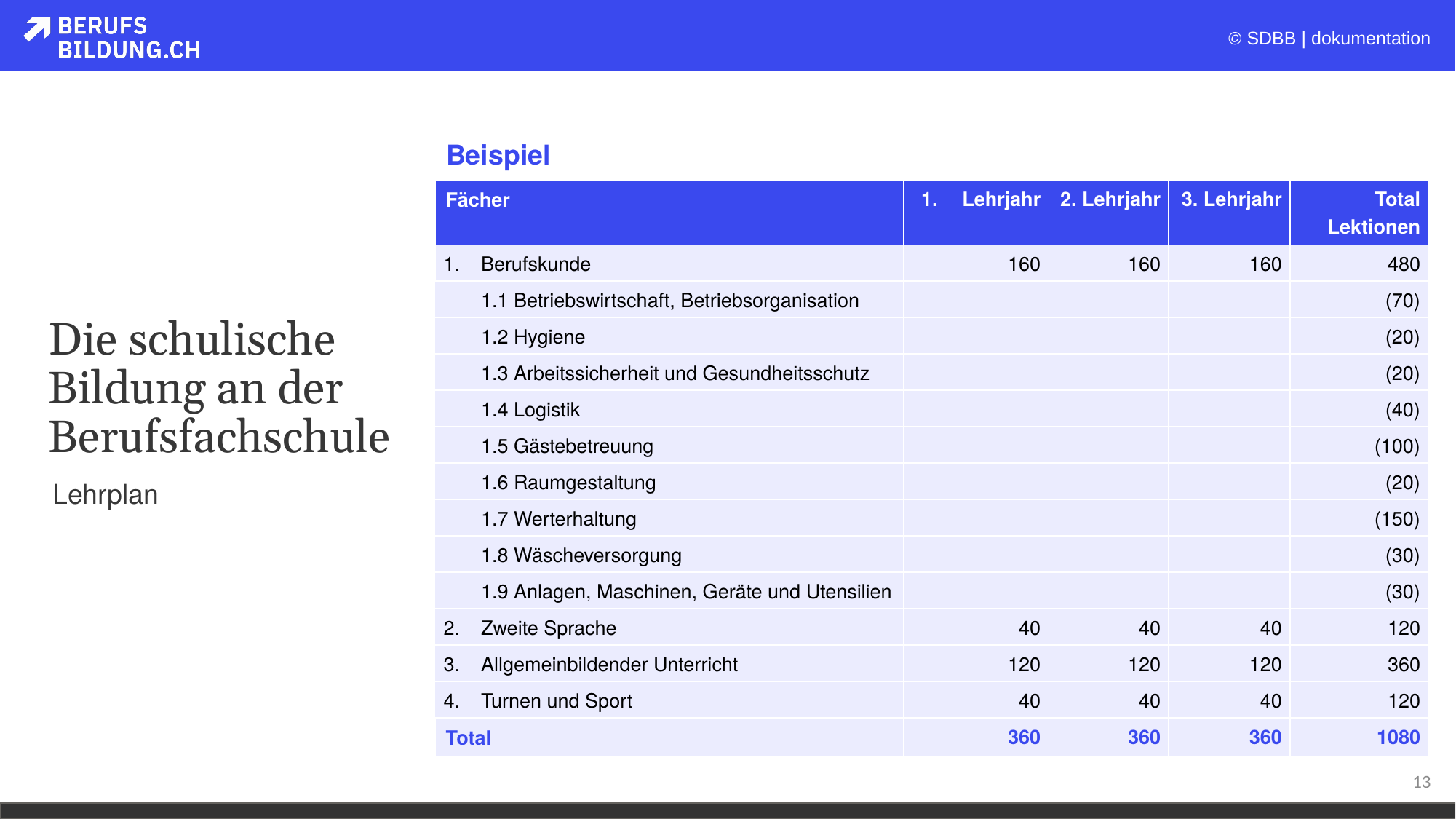

Beispiel
| Fächer |  | Lehrjahr | 2. Lehrjahr | 3. Lehrjahr | Total Lektionen |
| --- | --- | --- | --- | --- | --- |
| 1. | Berufskunde | 160 | 160 | 160 | 480 |
|  | 1.1 Betriebswirtschaft, Betriebsorganisation |  |  |  | (70) |
|  | 1.2 Hygiene |  |  |  | (20) |
|  | 1.3 Arbeitssicherheit und Gesundheitsschutz |  |  |  | (20) |
|  | 1.4 Logistik |  |  |  | (40) |
|  | 1.5 Gästebetreuung |  |  |  | (100) |
|  | 1.6 Raumgestaltung |  |  |  | (20) |
|  | 1.7 Werterhaltung |  |  |  | (150) |
|  | 1.8 Wäscheversorgung |  |  |  | (30) |
|  | 1.9 Anlagen, Maschinen, Geräte und Utensilien |  |  |  | (30) |
| 2. | Zweite Sprache | 40 | 40 | 40 | 120 |
| 3. | Allgemeinbildender Unterricht | 120 | 120 | 120 | 360 |
| 4. | Turnen und Sport | 40 | 40 | 40 | 120 |
| Total |  | 360 | 360 | 360 | 1080 |
# Die schulische Bildung an der Berufsfachschule
Lehrplan
13